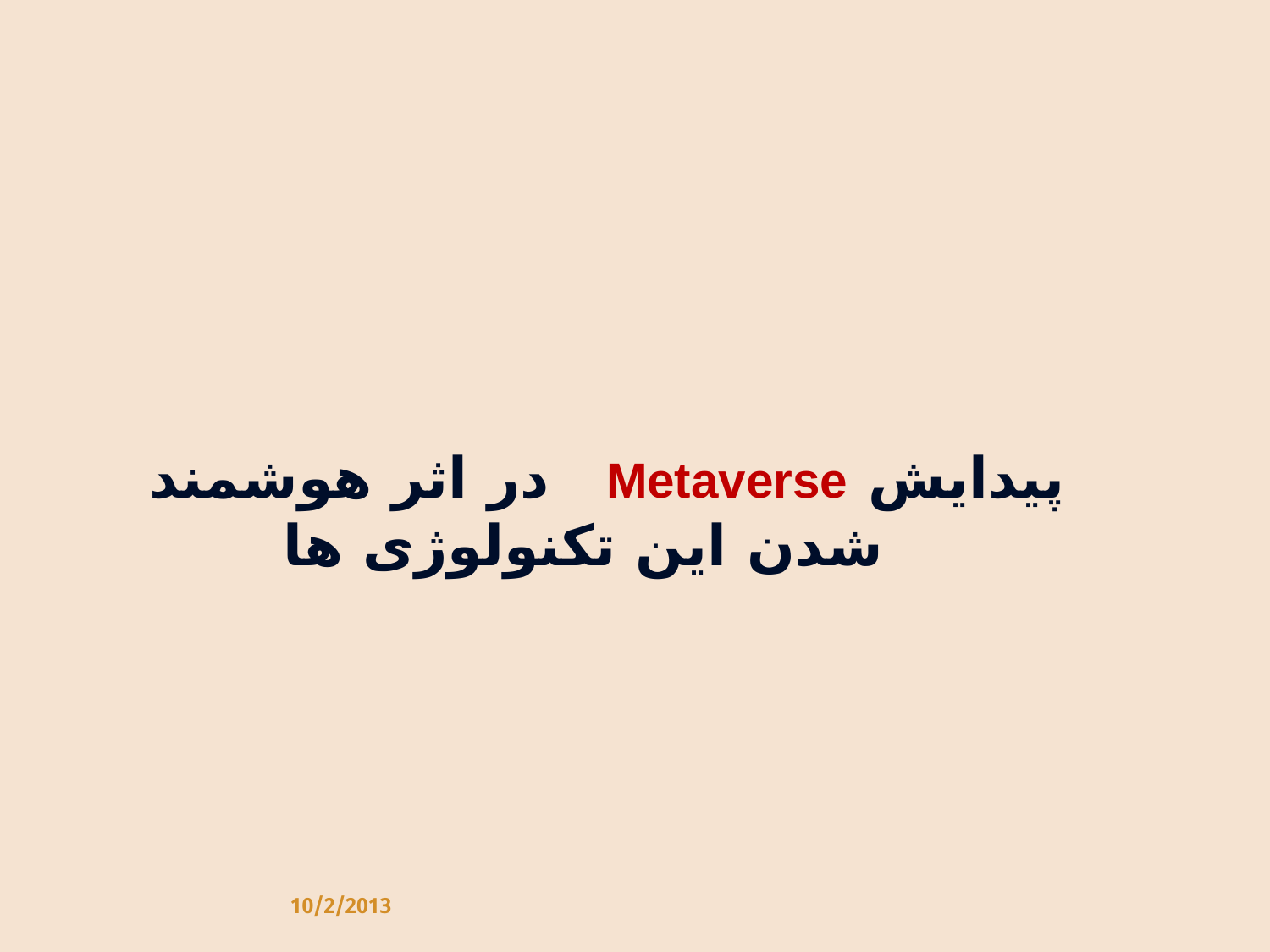

پیدایش Metaverse   در اثر هوشمند شدن این تکنولوژی ها

Shahindokht Kharazmi
10/2/2013
12